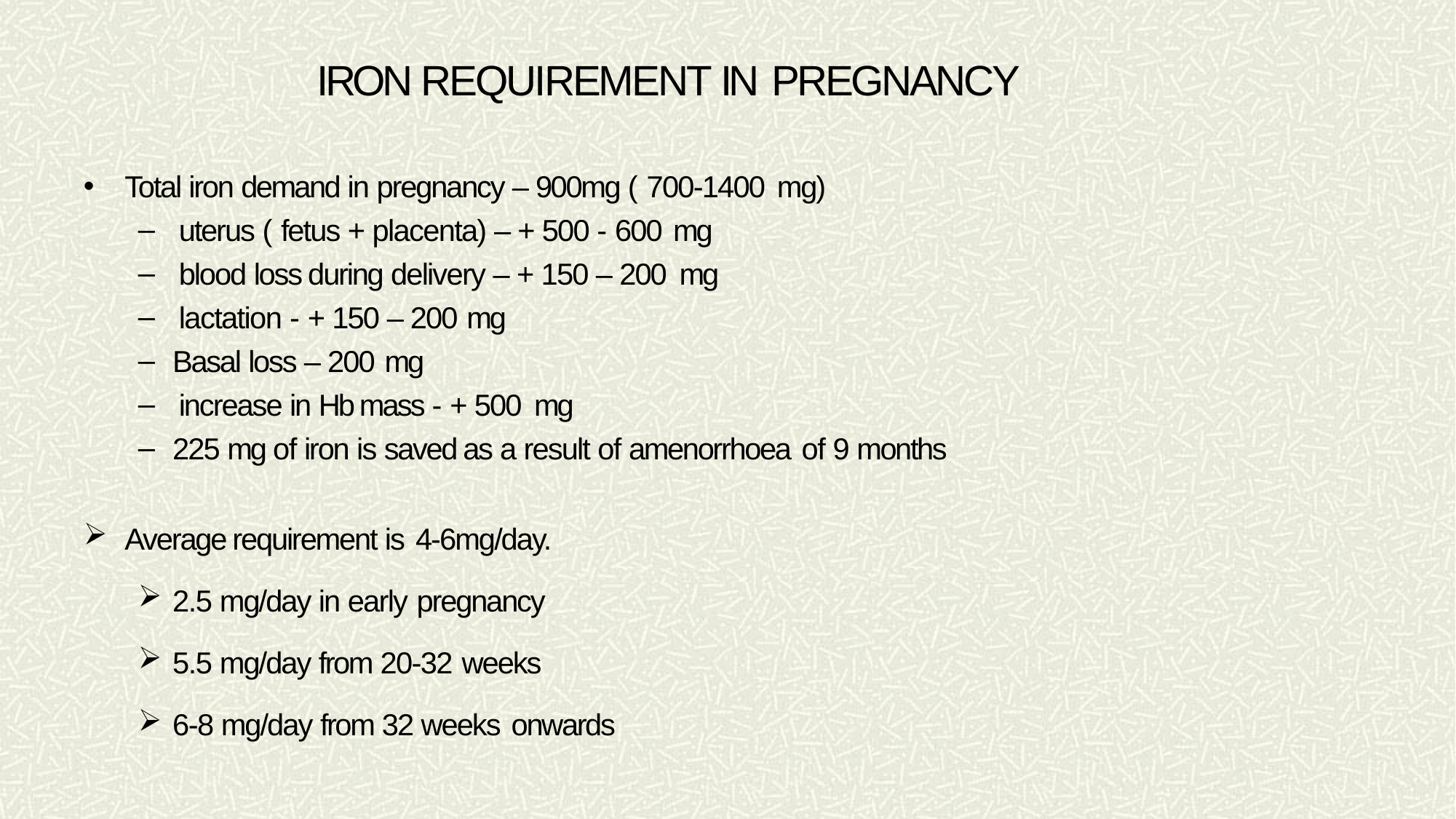

# IRON REQUIREMENT IN PREGNANCY
Total iron demand in pregnancy – 900mg ( 700-1400 mg)
uterus ( fetus + placenta) – + 500 - 600 mg
blood loss during delivery – + 150 – 200 mg
lactation - + 150 – 200 mg
Basal loss – 200 mg
increase in Hb mass - + 500 mg
225 mg of iron is saved as a result of amenorrhoea of 9 months

Average requirement is 4-6mg/day.
2.5 mg/day in early pregnancy
5.5 mg/day from 20-32 weeks
6-8 mg/day from 32 weeks onwards